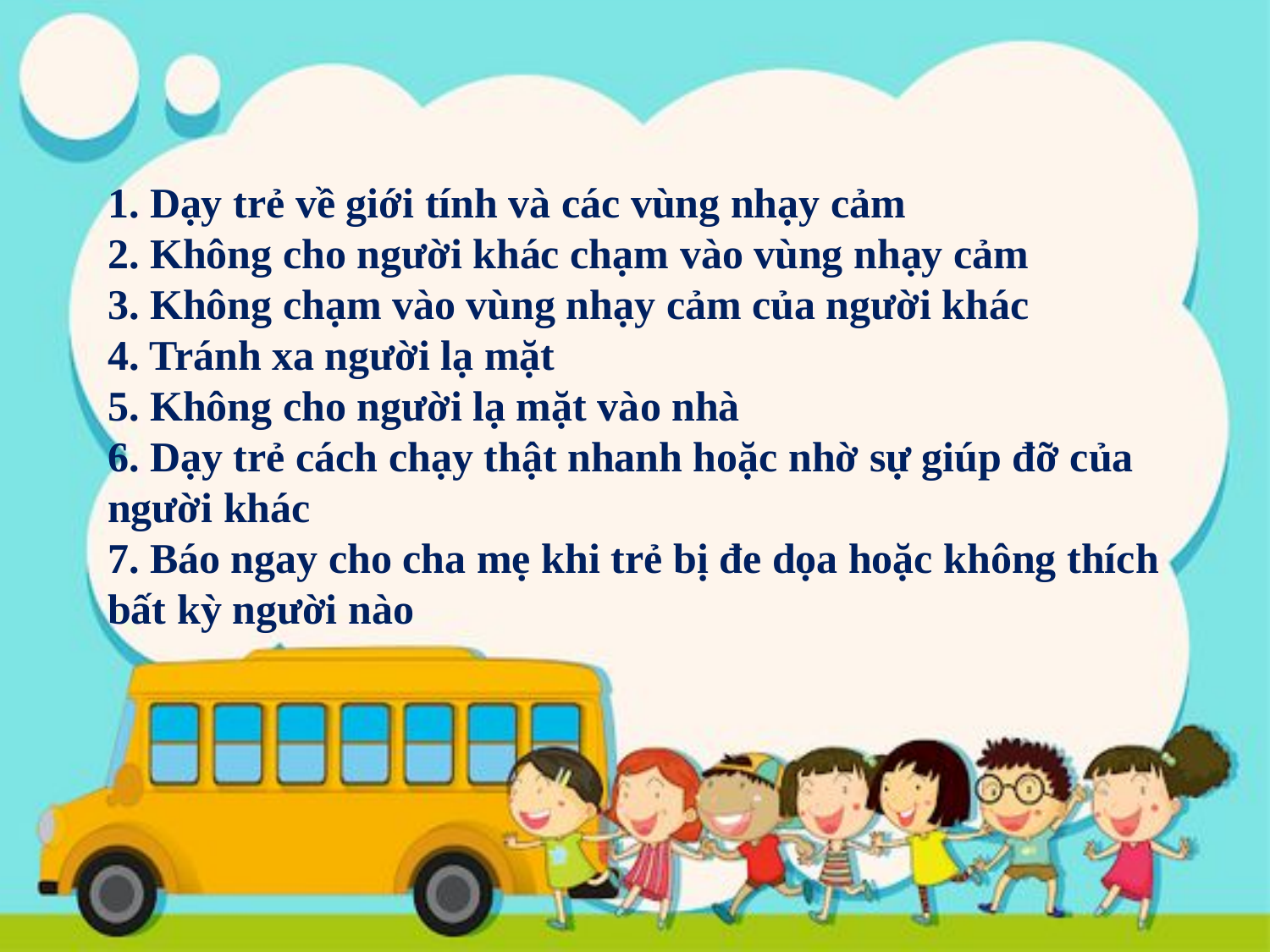

1. Dạy trẻ về giới tính và các vùng nhạy cảm
2. Không cho người khác chạm vào vùng nhạy cảm
3. Không chạm vào vùng nhạy cảm của người khác
4. Tránh xa người lạ mặt
5. Không cho người lạ mặt vào nhà
6. Dạy trẻ cách chạy thật nhanh hoặc nhờ sự giúp đỡ của người khác
7. Báo ngay cho cha mẹ khi trẻ bị đe dọa hoặc không thích bất kỳ người nào